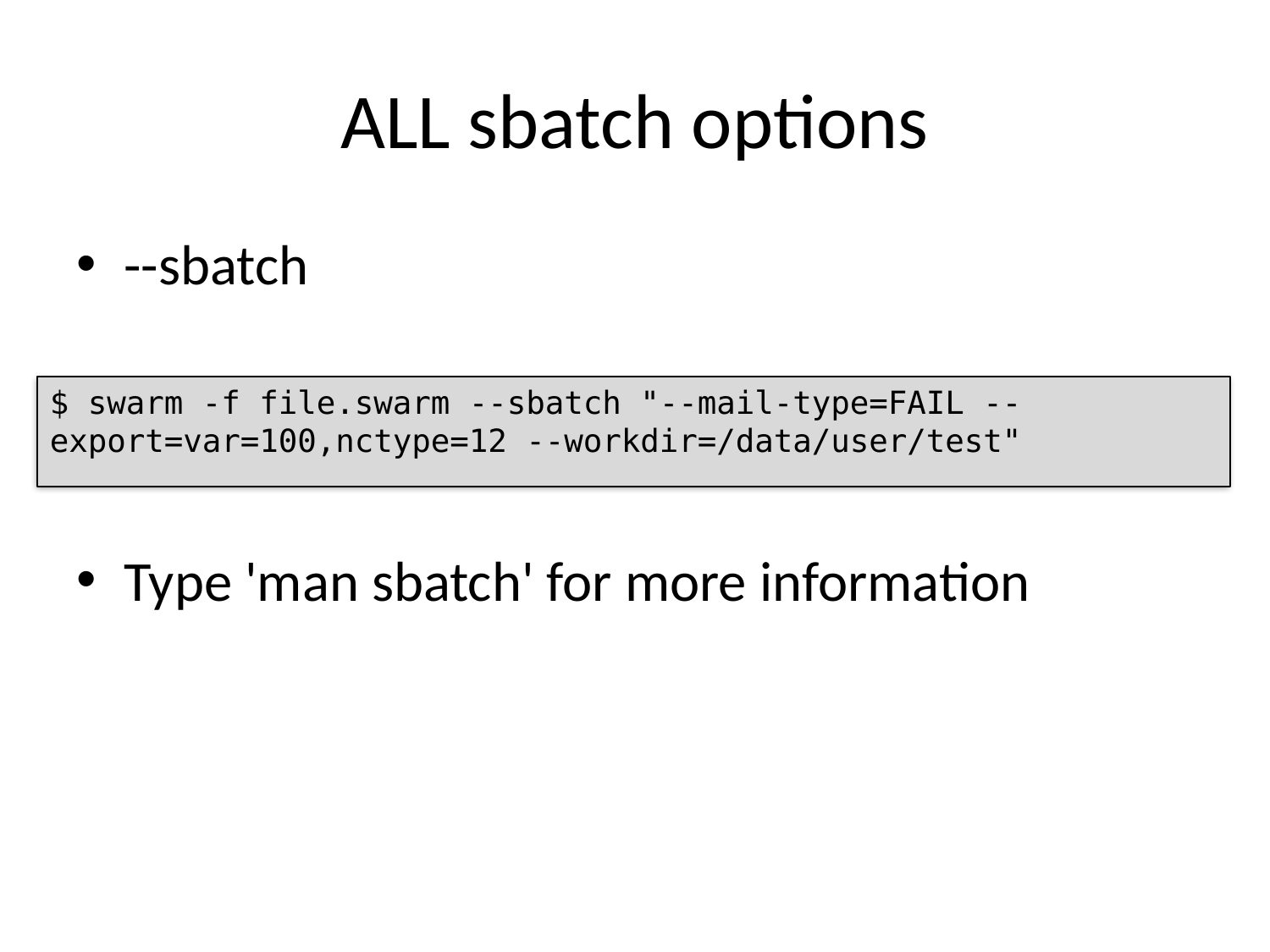

# ALL sbatch options
--sbatch

Type 'man sbatch' for more information
$ swarm -f file.swarm --sbatch "--mail-type=FAIL --export=var=100,nctype=12 --workdir=/data/user/test"